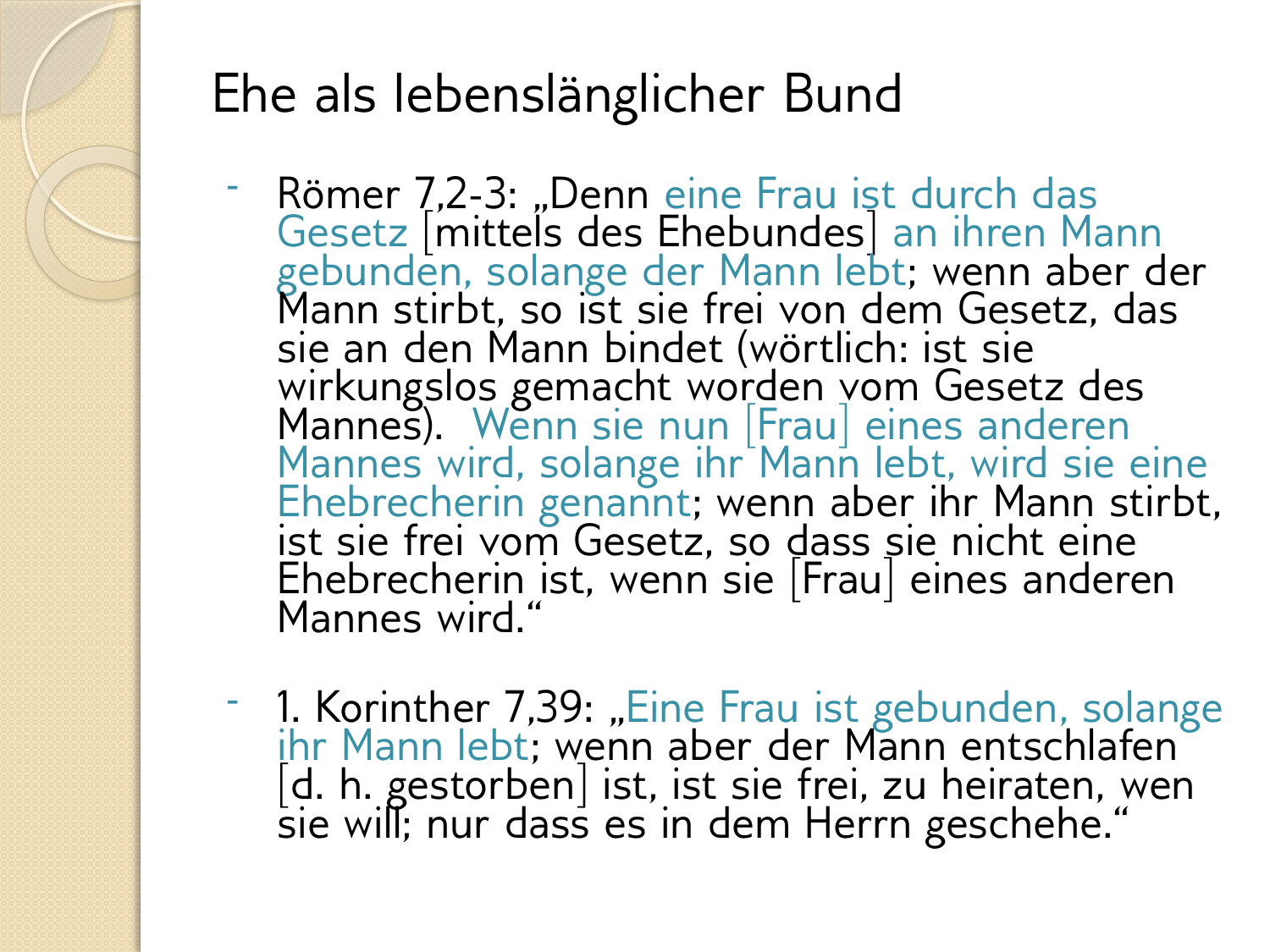

# Ehe als lebenslänglicher Bund
Römer 7,2-3: „Denn eine Frau ist durch das Gesetz [mittels des Ehebundes] an ihren Mann gebunden, solange der Mann lebt; wenn aber der Mann stirbt, so ist sie frei von dem Gesetz, das sie an den Mann bindet (wörtlich: ist sie wirkungslos gemacht worden vom Gesetz des Mannes).  Wenn sie nun [Frau] eines anderen Mannes wird, solange ihr Mann lebt, wird sie eine Ehebrecherin genannt; wenn aber ihr Mann stirbt, ist sie frei vom Gesetz, so dass sie nicht eine Ehebrecherin ist, wenn sie [Frau] eines anderen Mannes wird.“
1. Korinther 7,39: „Eine Frau ist gebunden, solange ihr Mann lebt; wenn aber der Mann entschlafen [d. h. gestorben] ist, ist sie frei, zu heiraten, wen sie will; nur dass es in dem Herrn geschehe.“